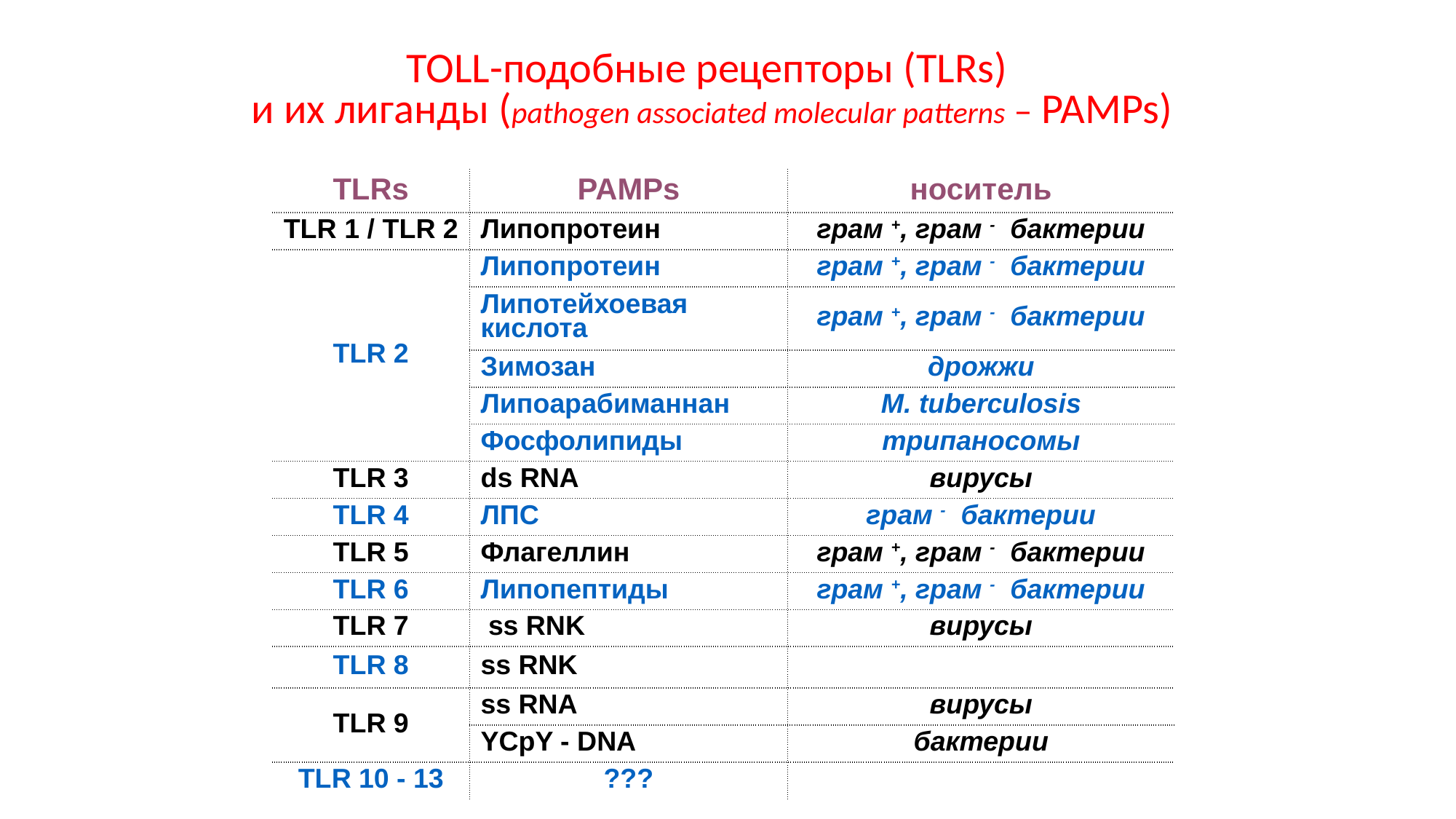

# ТОLL-подобные рецепторы (TLRs) и их лиганды (pathogen associated molecular patterns – PAMPs)
| TLRs | PAMPs | носитель |
| --- | --- | --- |
| TLR 1 / TLR 2 | Липопротеин | грам +, грам - бактерии |
| TLR 2 | Липопротеин | грам +, грам - бактерии |
|  | Липотейхоевая кислота | грам +, грам - бактерии |
|  | Зимозан | дрожжи |
|  | Липоарабиманнан | M. tuberculosis |
|  | Фосфолипиды | трипаносомы |
| TLR 3 | ds RNA | вирусы |
| TLR 4 | ЛПС | грам - бактерии |
| TLR 5 | Флагеллин | грам +, грам - бактерии |
| TLR 6 | Липопептиды | грам +, грам - бактерии |
| TLR 7 | ss RNK | вирусы |
| TLR 8 | ss RNK |  |
| TLR 9 | ss RNA | вирусы |
|  | YCpY - DNA | бактерии |
| TLR 10 - 13 | ??? |  |
5